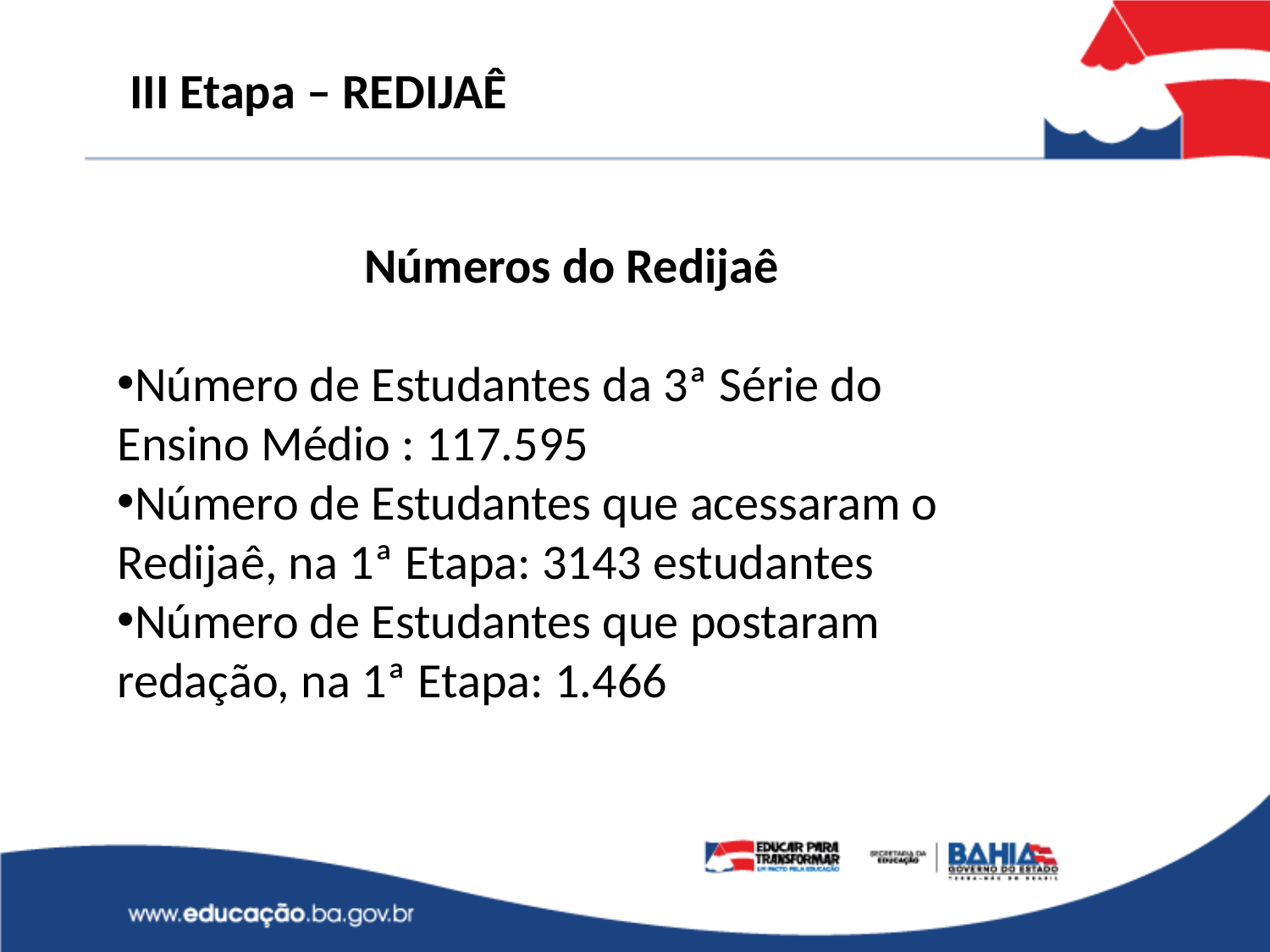

III Etapa – REDIJAÊ

Números do Redijaê

Número de Estudantes da 3ª Série do Ensino Médio : 117.595
Número de Estudantes que acessaram o Redijaê, na 1ª Etapa: 3143 estudantes
Número de Estudantes que postaram redação, na 1ª Etapa: 1.466